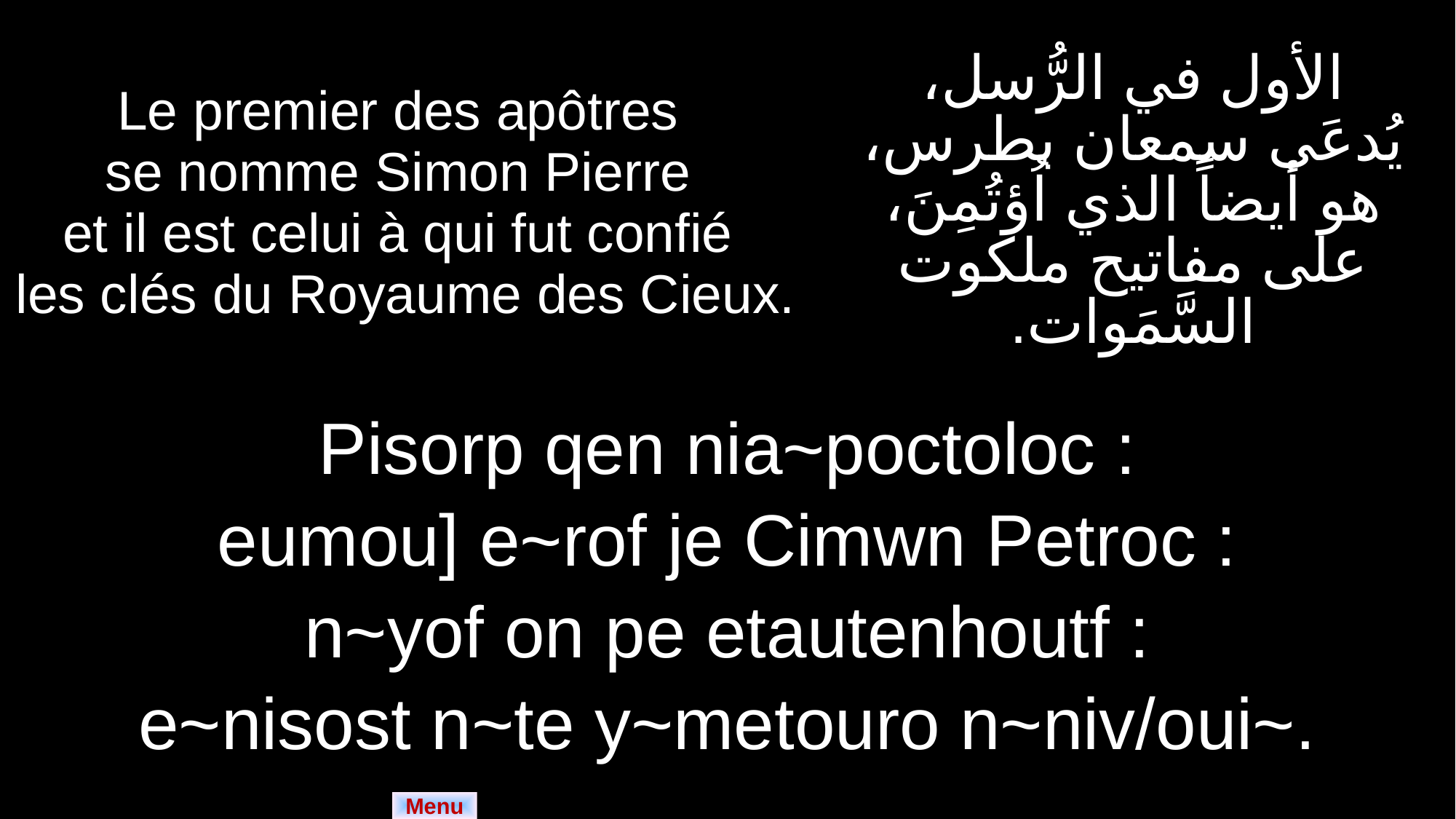

| Le premier des apôtres se nomme Simon Pierre et il est celui à qui fut confié les clés du Royaume des Cieux. | الأول في الرُّسل، يُدعَى سمعان بطرس، هو أيضاً الذي اُؤتُمِنَ، على مفاتيح ملكوت السَّمَوات. |
| --- | --- |
| Pisorp qen nia~poctoloc : eumou] e~rof je Cimwn Petroc : n~yof on pe etautenhoutf : e~nisost n~te y~metouro n~niv/oui~. |  |